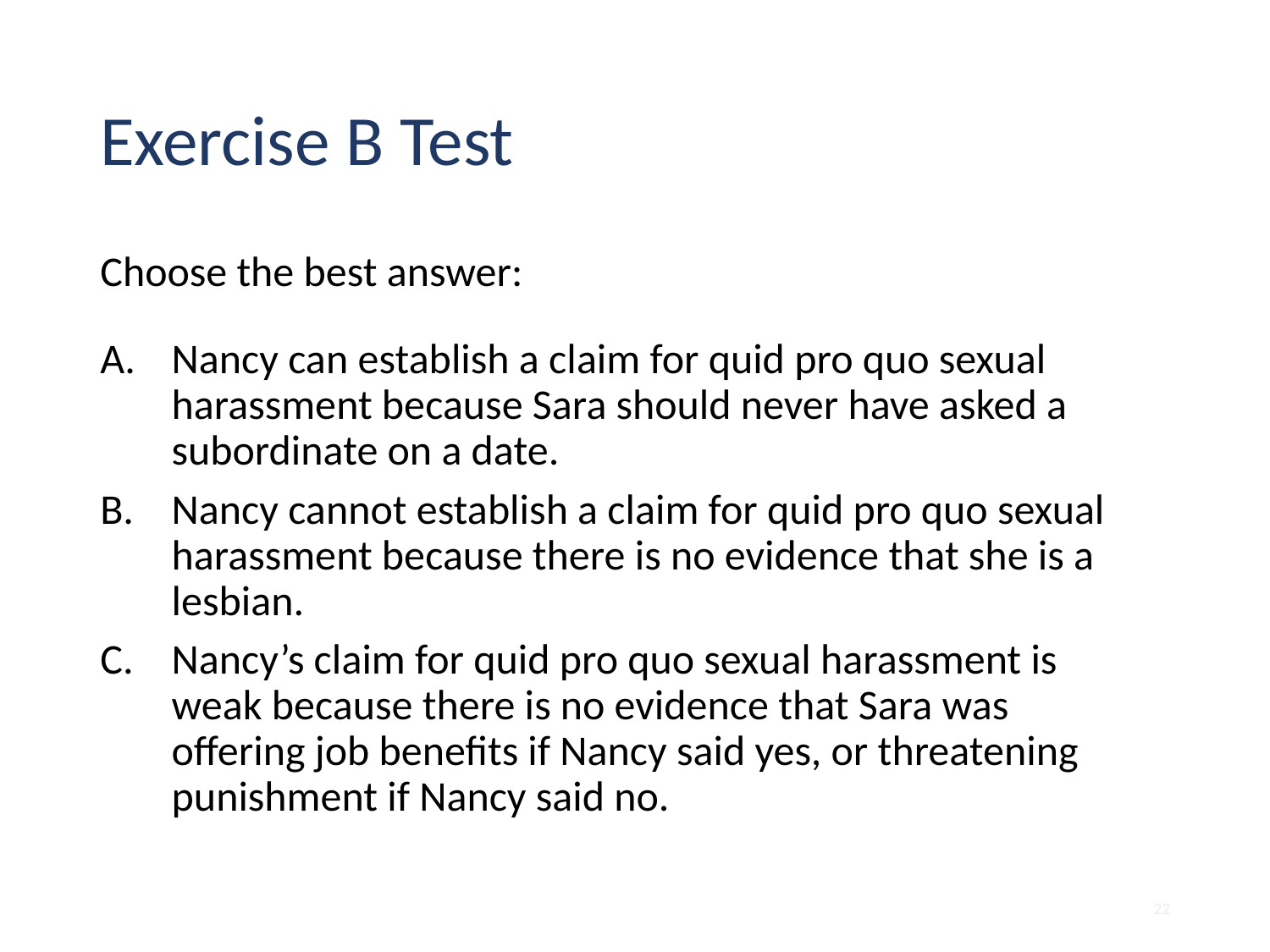

# Exercise B Test
Choose the best answer:

Nancy can establish a claim for quid pro quo sexual harassment because Sara should never have asked a subordinate on a date.
Nancy cannot establish a claim for quid pro quo sexual harassment because there is no evidence that she is a lesbian.
Nancy’s claim for quid pro quo sexual harassment is weak because there is no evidence that Sara was offering job benefits if Nancy said yes, or threatening punishment if Nancy said no.
22